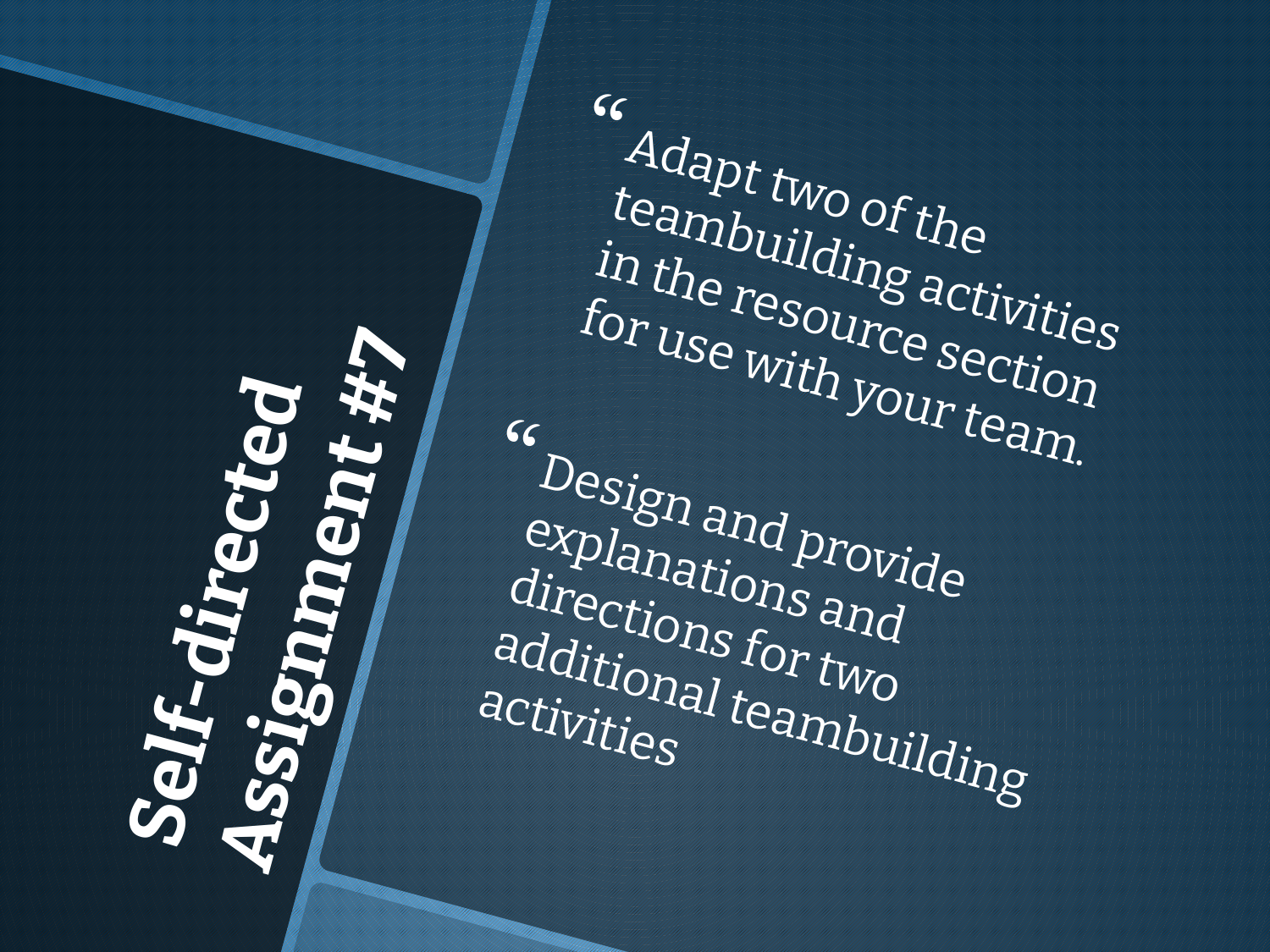

Adapt two of the teambuilding activities in the resource section for use with your team.

Design and provide explanations and directions for two additional teambuilding activities
# Self-directed Assignment #7